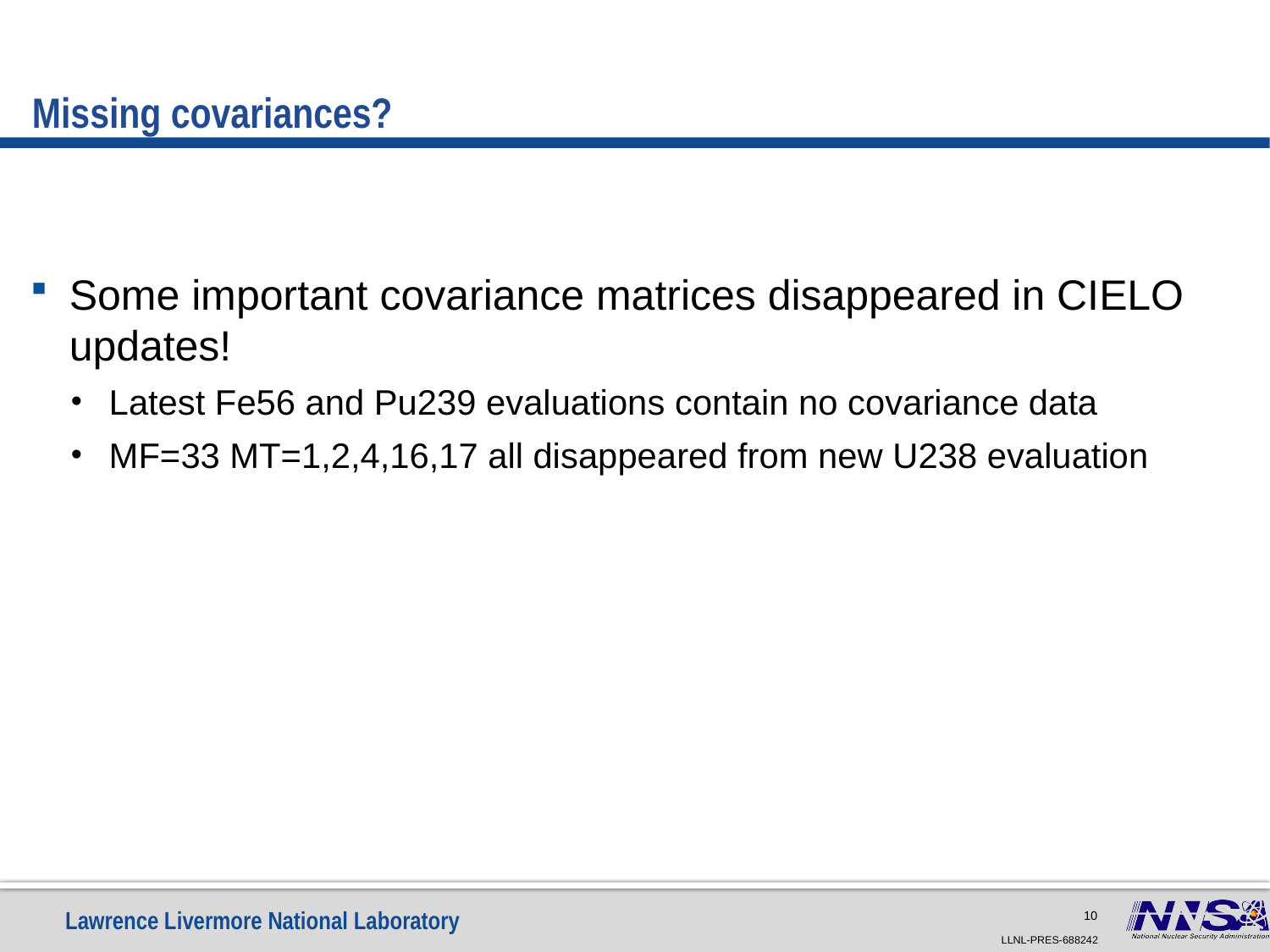

# Missing covariances?

Some important covariance matrices disappeared in CIELO updates!
Latest Fe56 and Pu239 evaluations contain no covariance data
MF=33 MT=1,2,4,16,17 all disappeared from new U238 evaluation